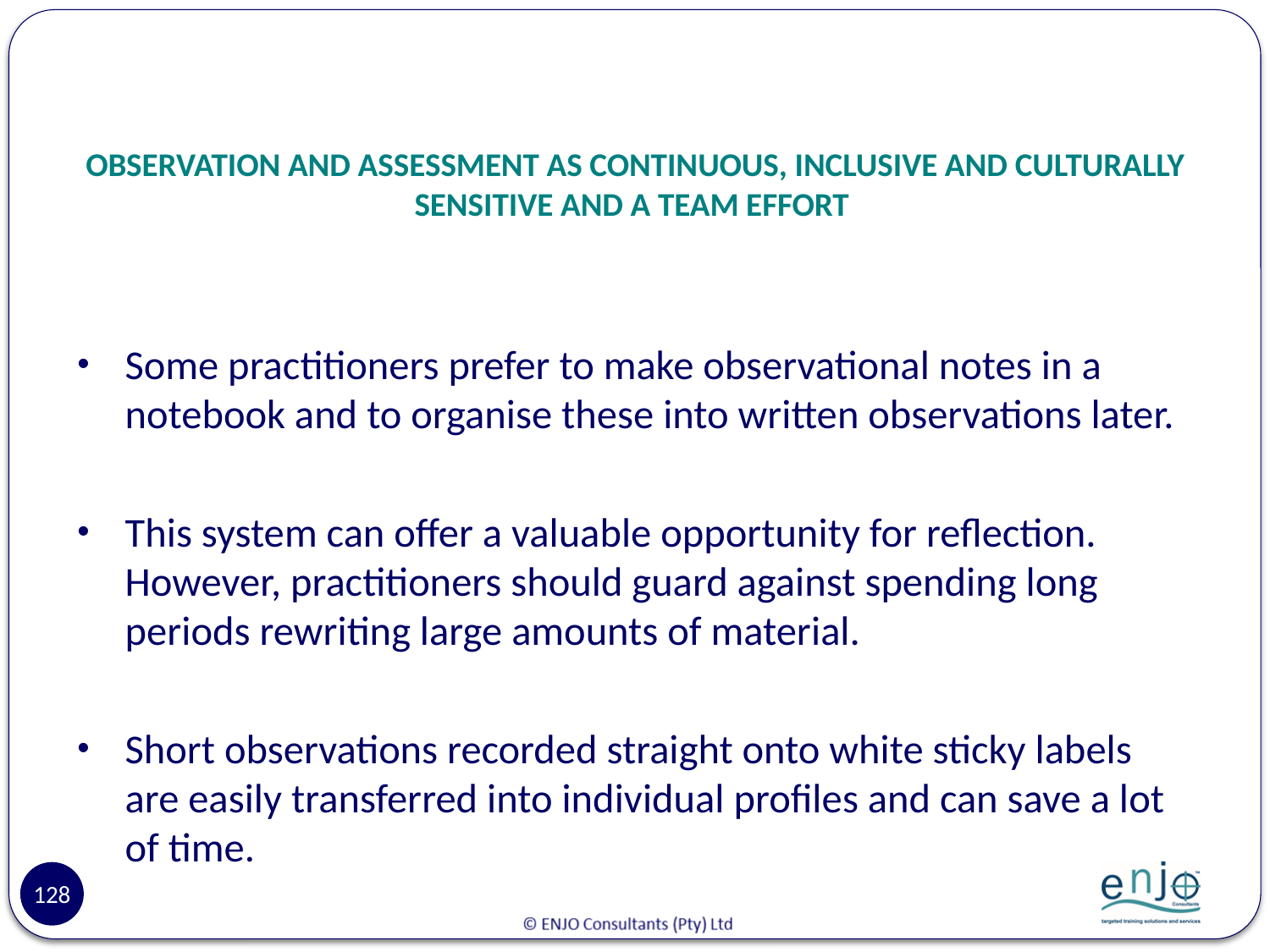

# OBSERVATION AND ASSESSMENT AS CONTINUOUS, INCLUSIVE AND CULTURALLY SENSITIVE AND A TEAM EFFORT
Some practitioners prefer to make observational notes in a notebook and to organise these into written observations later.

This system can offer a valuable opportunity for reflection. However, practitioners should guard against spending long periods rewriting large amounts of material.

Short observations recorded straight onto white sticky labels are easily transferred into individual profiles and can save a lot of time.

128